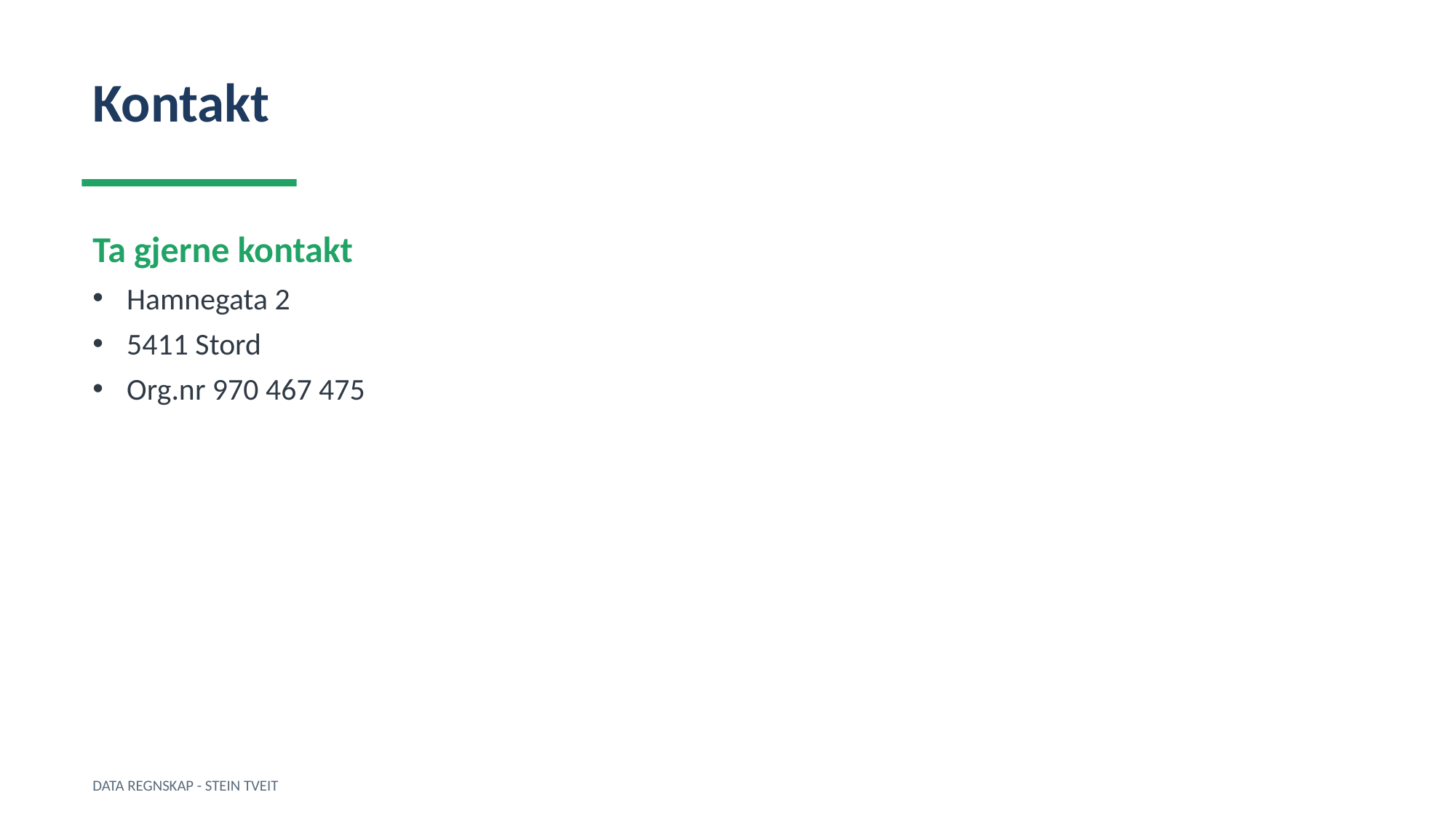

Kontakt

Ta gjerne kontakt
Hamnegata 2
5411 Stord
Org.nr 970 467 475
DATA REGNSKAP - STEIN TVEIT